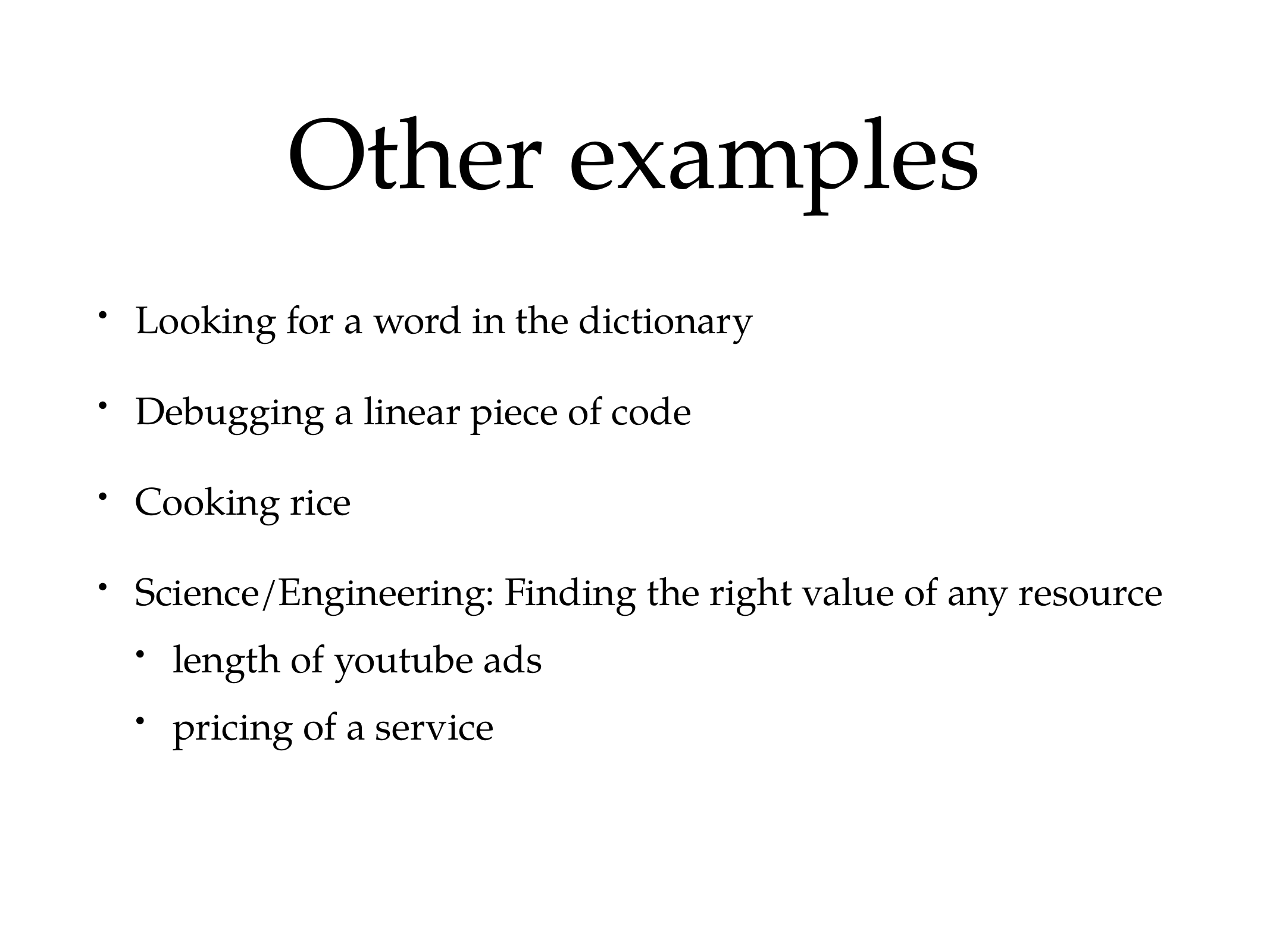

# Other examples
Looking for a word in the dictionary
Debugging a linear piece of code
Cooking rice
Science/Engineering: Finding the right value of any resource
length of youtube ads
pricing of a service